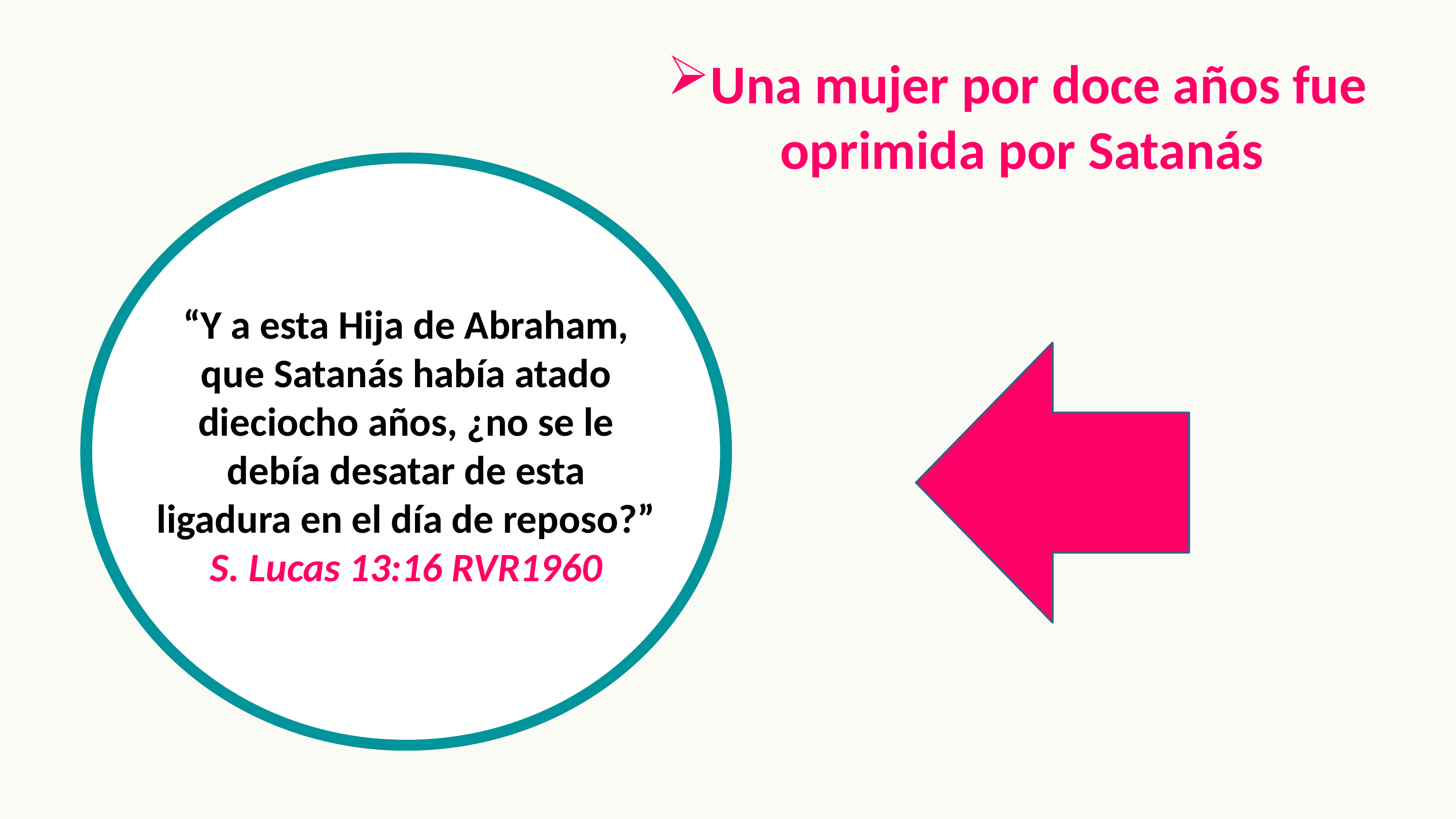

Una mujer por doce años fue oprimida por Satanás

“Y a esta Hija de Abraham, que Satanás había atado dieciocho años, ¿no se le debía desatar de esta ligadura en el día de reposo?”
S. Lucas 13:16 RVR1960